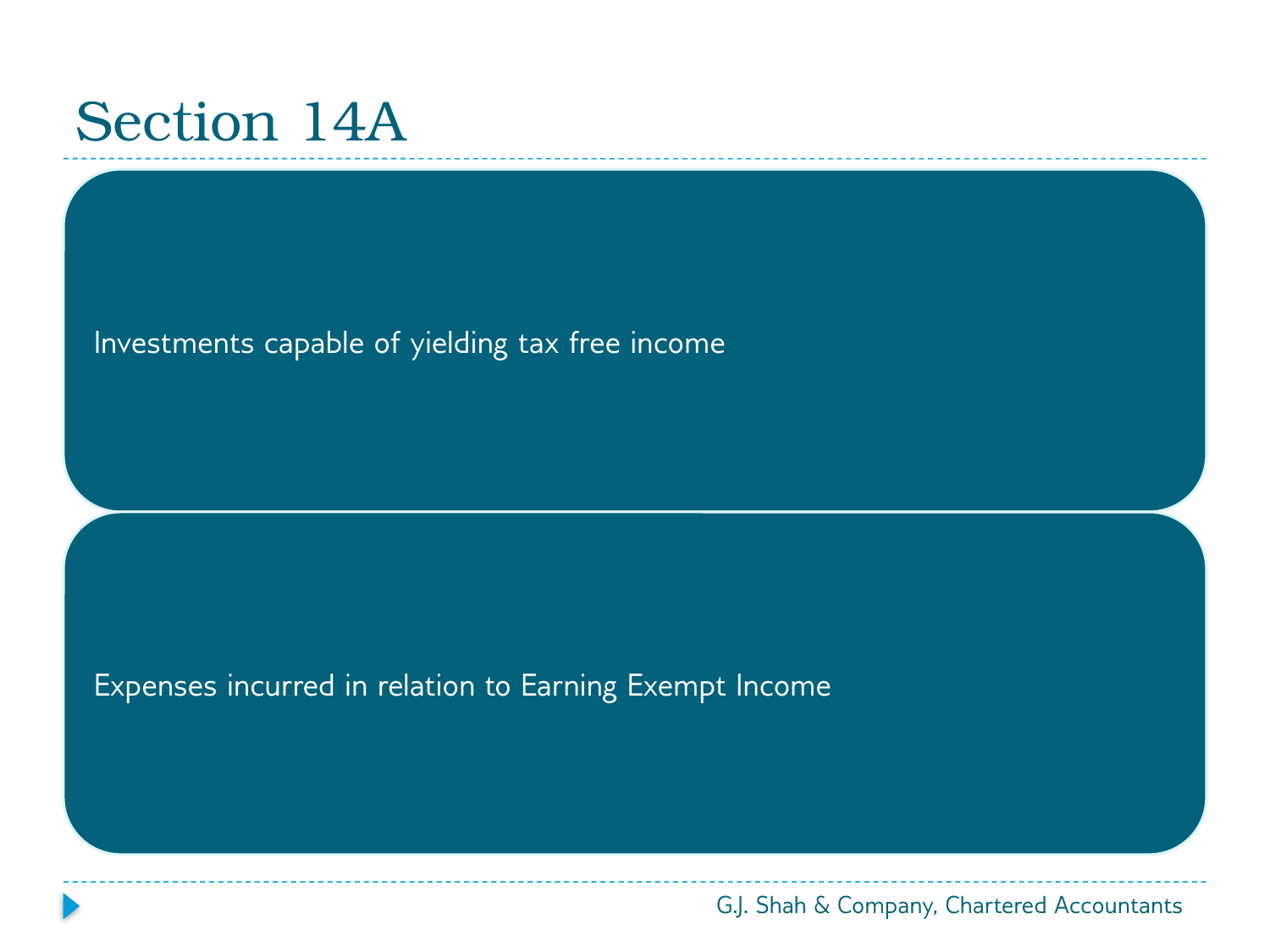

# Section 14A
Investments capable of yielding tax free income
Expenses incurred in relation to Earning Exempt Income
G.J. Shah & Company, Chartered Accountants